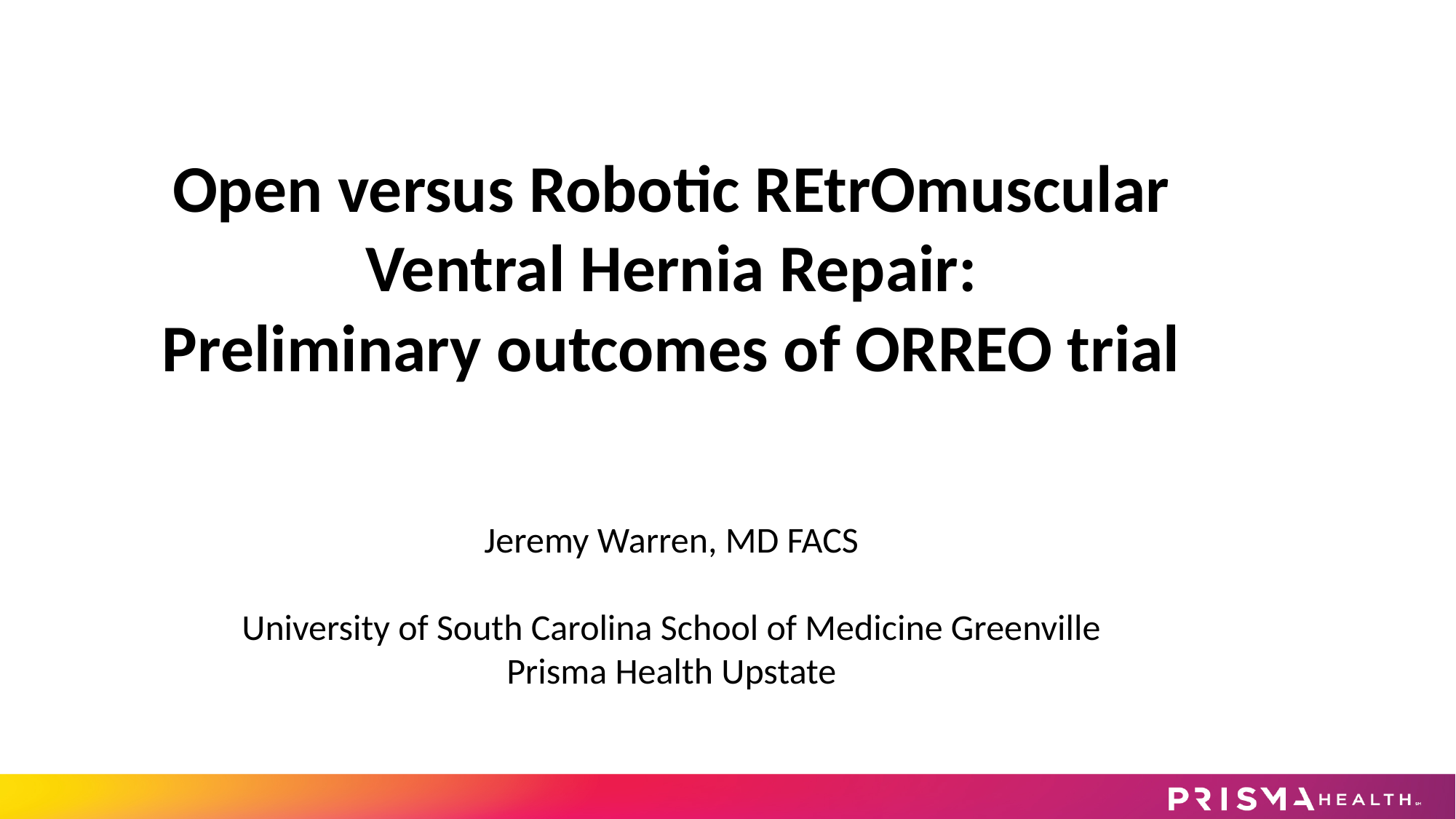

Open versus Robotic REtrOmuscular Ventral Hernia Repair:
Preliminary outcomes of ORREO trial

Jeremy Warren, MD FACS

University of South Carolina School of Medicine Greenville
Prisma Health Upstate